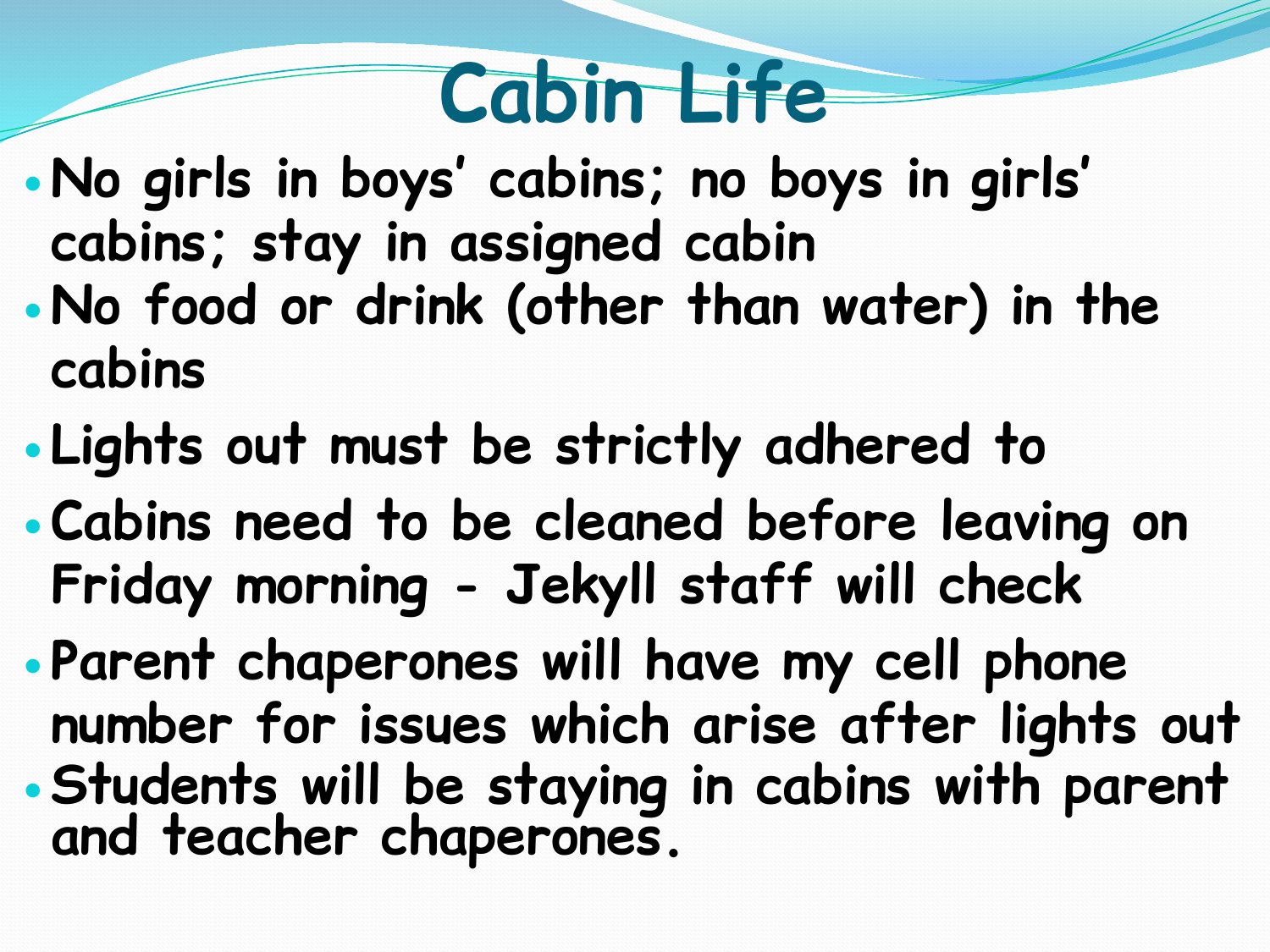

# Cabin Life
No girls in boys’ cabins; no boys in girls’ cabins; stay in assigned cabin
No food or drink (other than water) in the cabins
Lights out must be strictly adhered to
Cabins need to be cleaned before leaving on Friday morning - Jekyll staff will check
Parent chaperones will have my cell phone number for issues which arise after lights out
Students will be staying in cabins with parent and teacher chaperones.